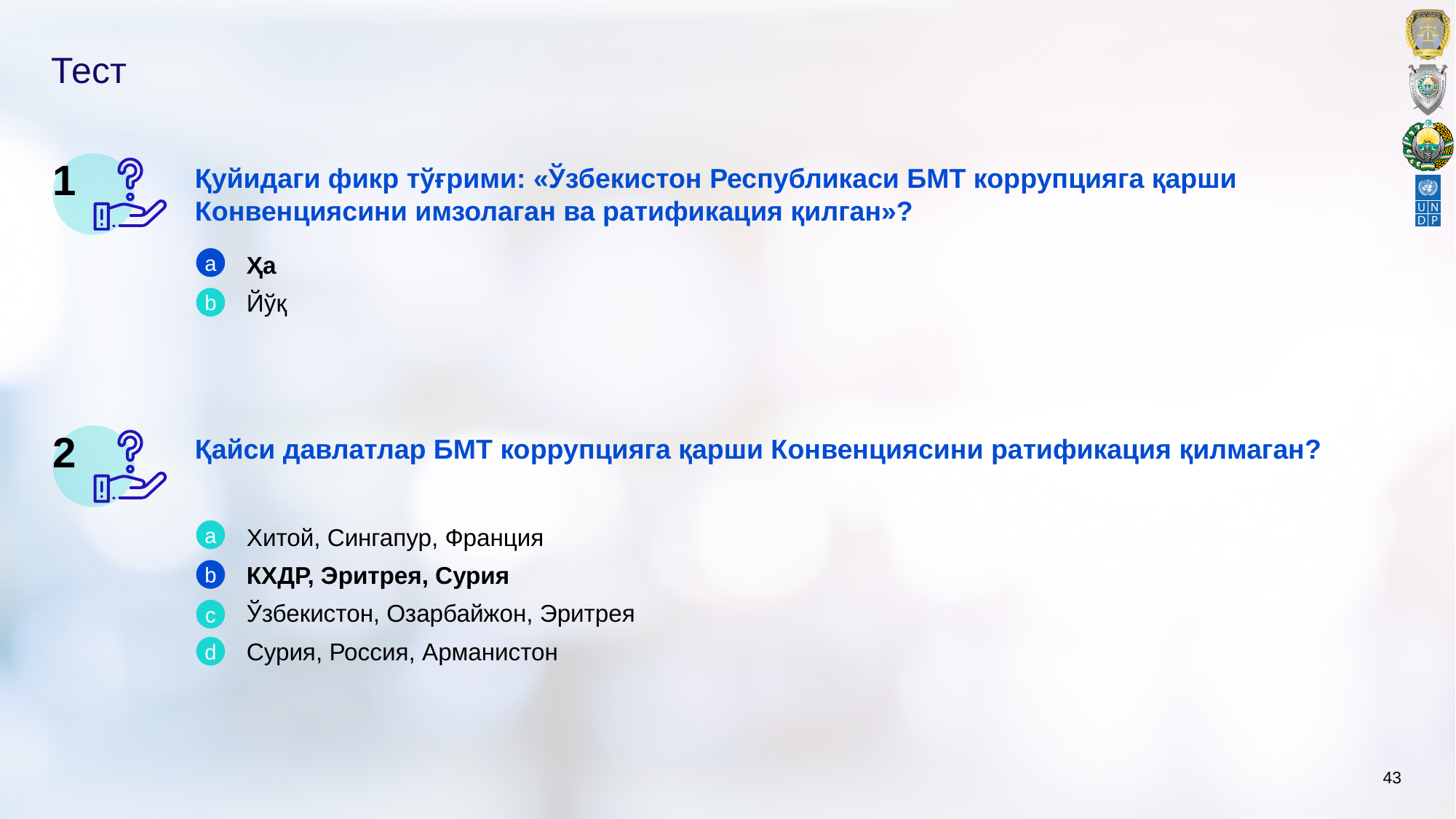

# Тест
1
Қуйидаги фикр тўғрими: «Ўзбекистон Республикаси БМТ коррупцияга қарши Конвенциясини имзолаган ва ратификация қилган»?

a
Ҳа
Йўқ
b
2
Қайси давлатлар БМТ коррупцияга қарши Конвенциясини ратификация қилмаган?

a
Хитой, Сингапур, Франция
КХДР, Эритрея, Сурия
Ўзбекистон, Озарбайжон, Эритрея
Сурия, Россия, Арманистон
b
c
d